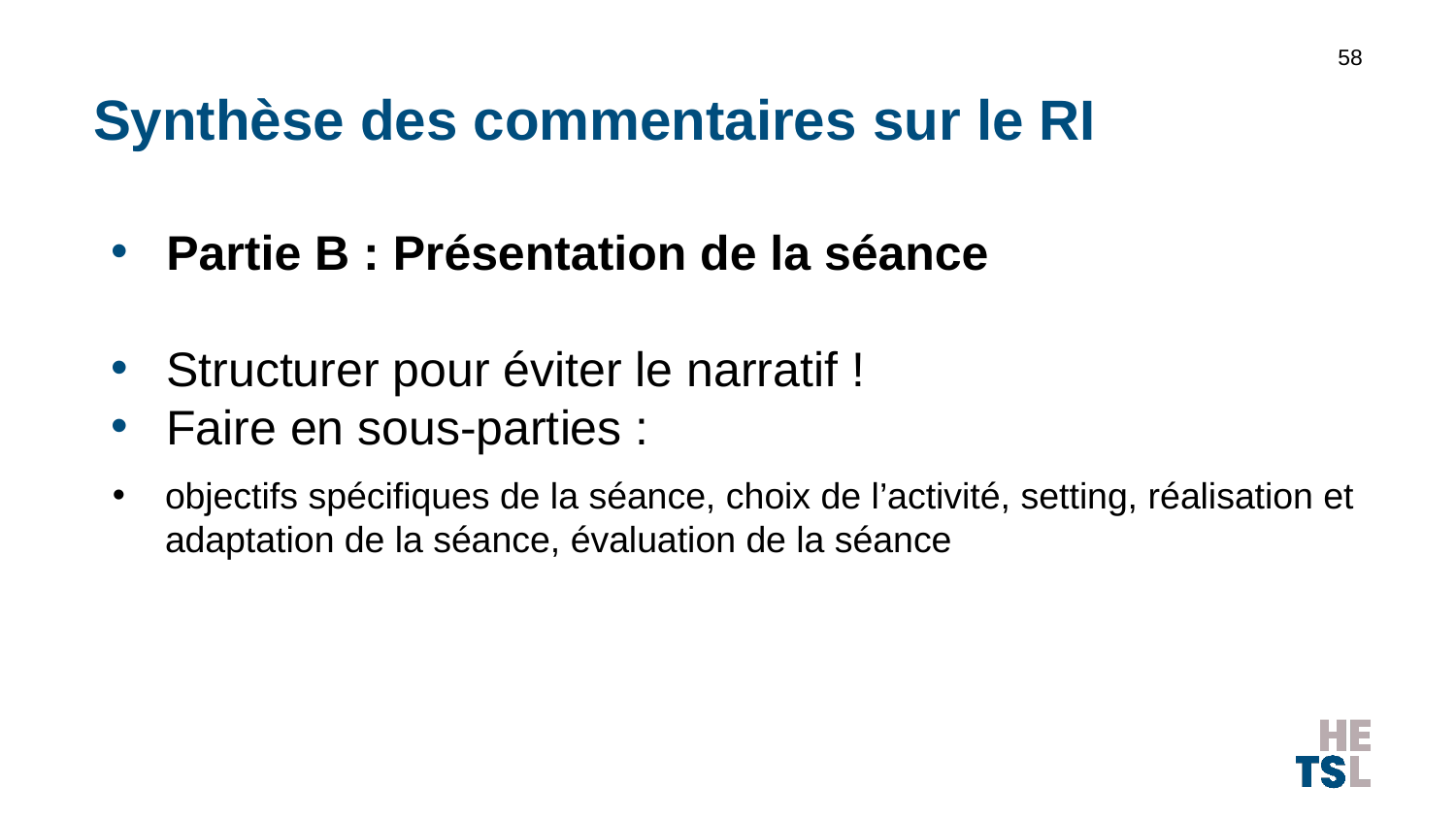

58
# Synthèse des commentaires sur le RI
Partie B : Présentation de la séance

Structurer pour éviter le narratif !
Faire en sous-parties :
objectifs spécifiques de la séance, choix de l’activité, setting, réalisation et adaptation de la séance, évaluation de la séance